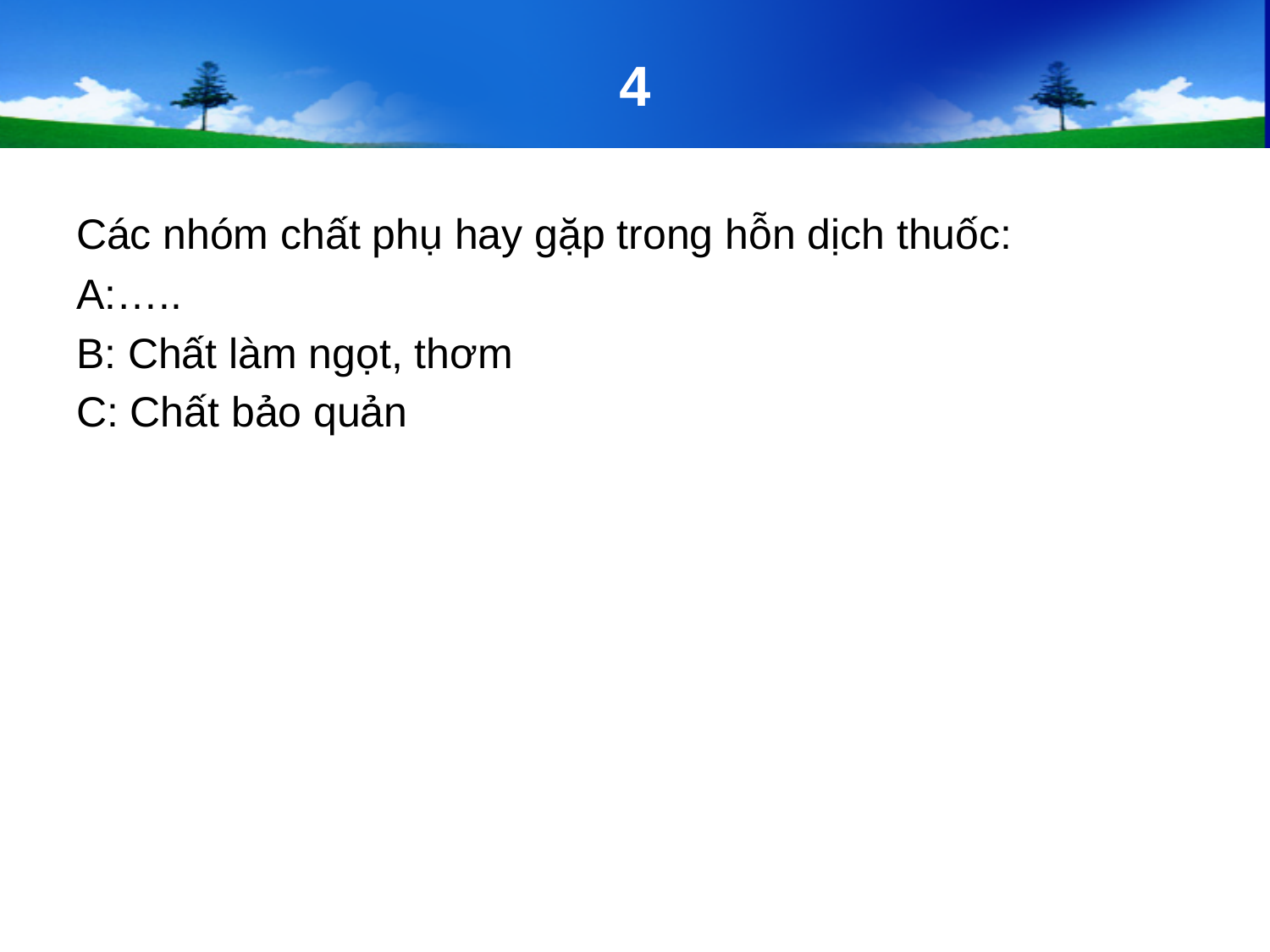

# 4
Các nhóm chất phụ hay gặp trong hỗn dịch thuốc:
A:…..
B: Chất làm ngọt, thơm
C: Chất bảo quản